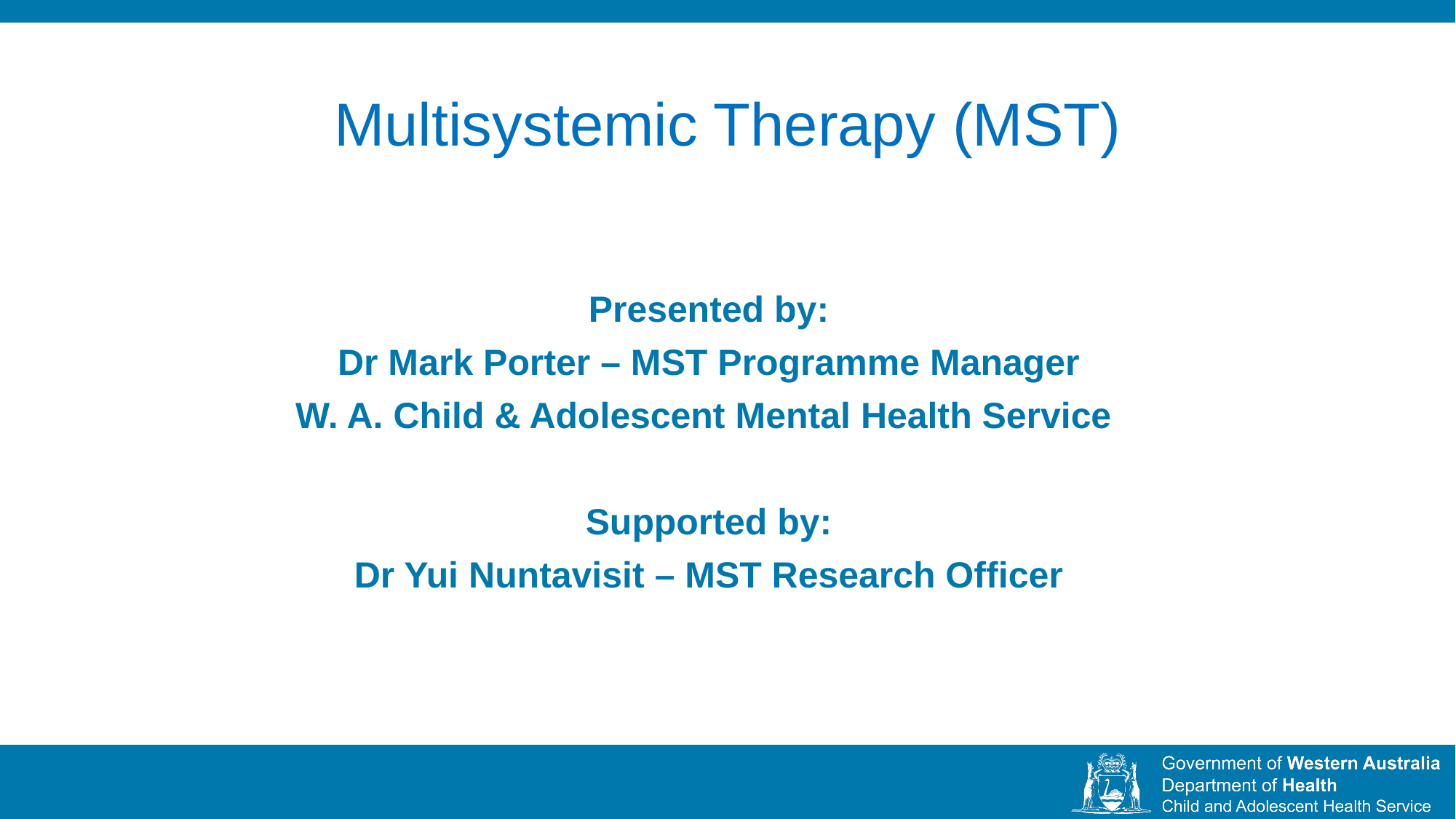

# Multisystemic Therapy (MST)
Presented by:
Dr Mark Porter – MST Programme Manager
W. A. Child & Adolescent Mental Health Service

Supported by:
Dr Yui Nuntavisit – MST Research Officer